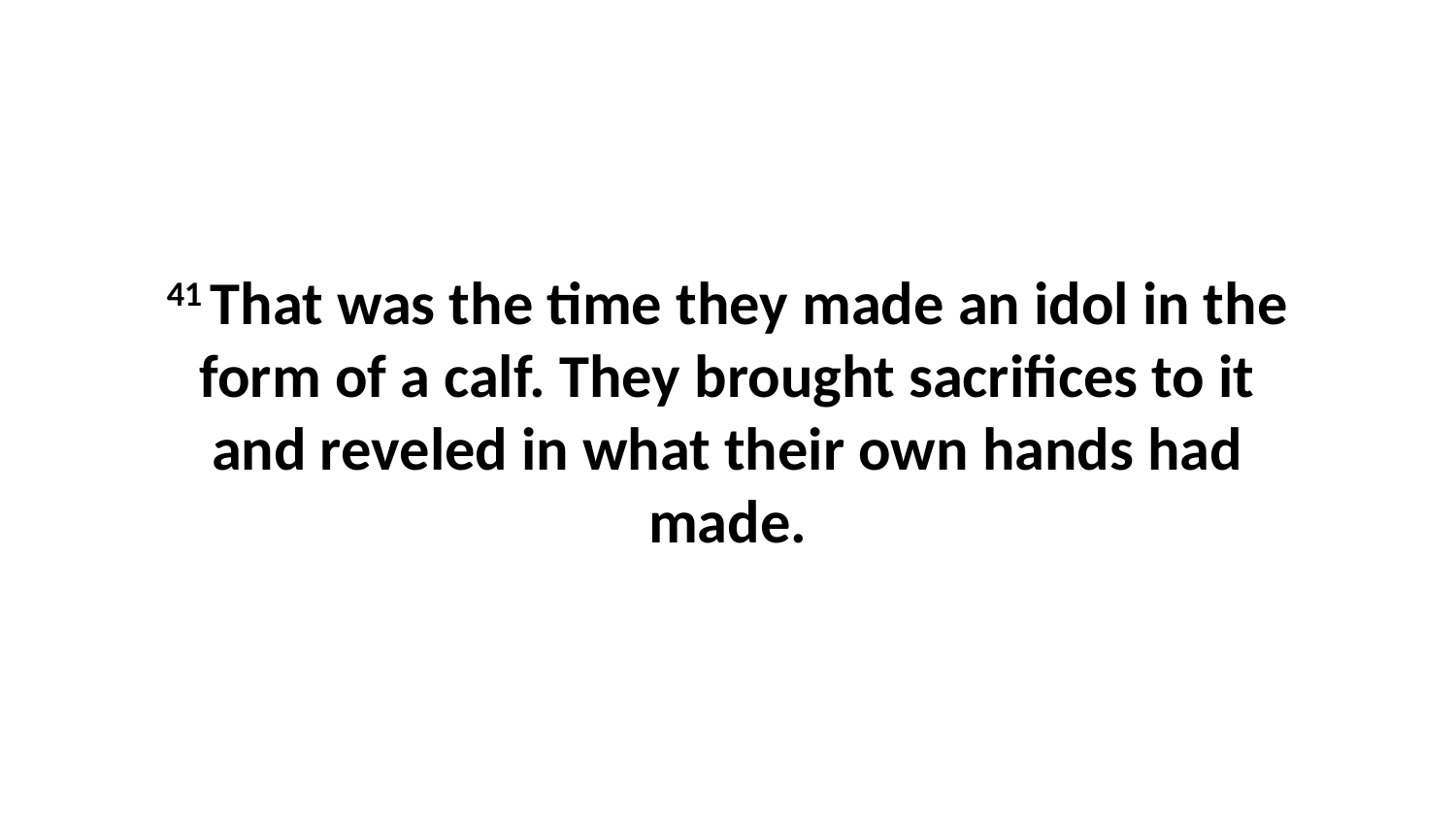

41 That was the time they made an idol in the form of a calf. They brought sacrifices to it and reveled in what their own hands had made.